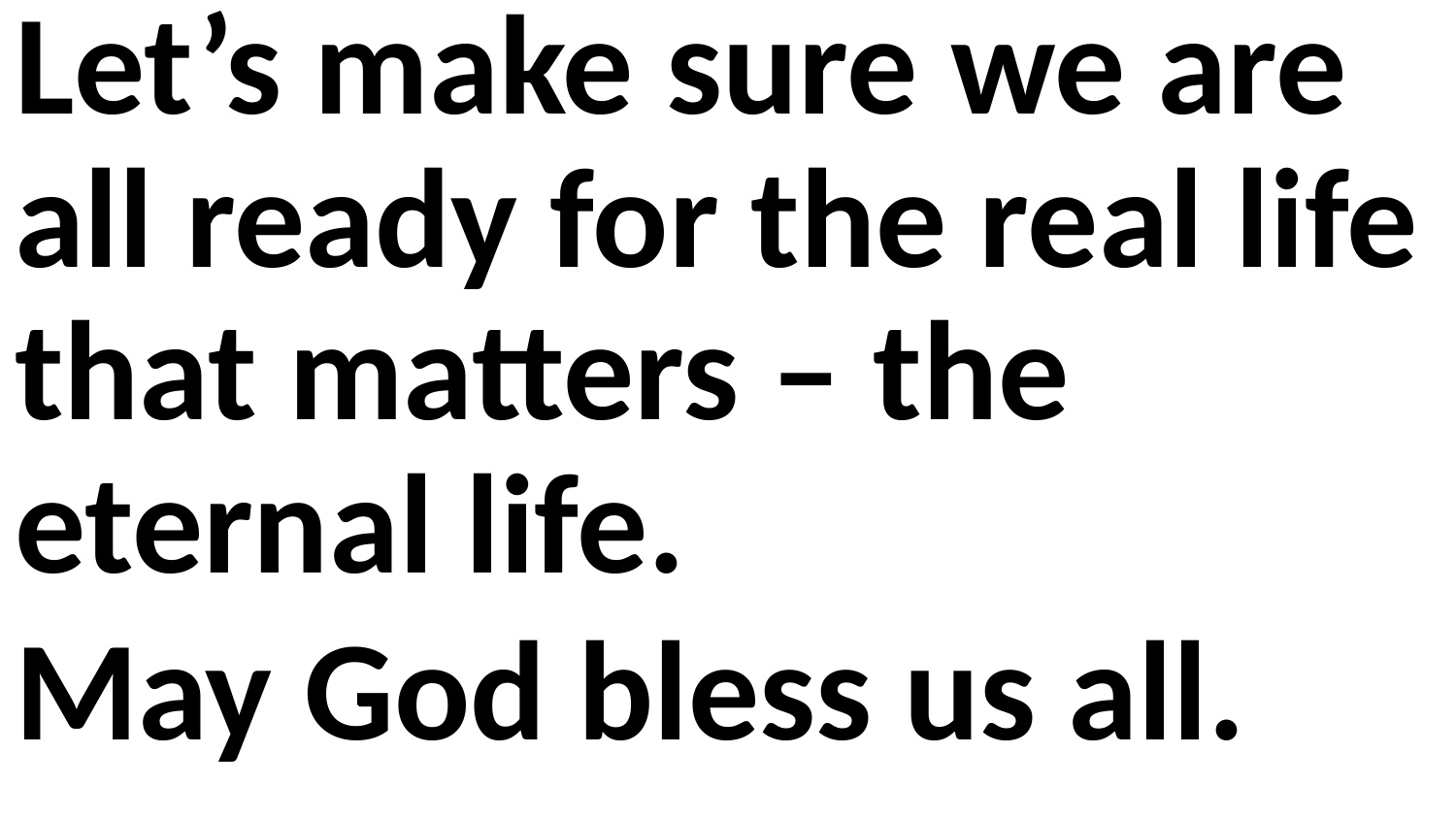

Let’s make sure we are all ready for the real life that matters – the eternal life.
May God bless us all.